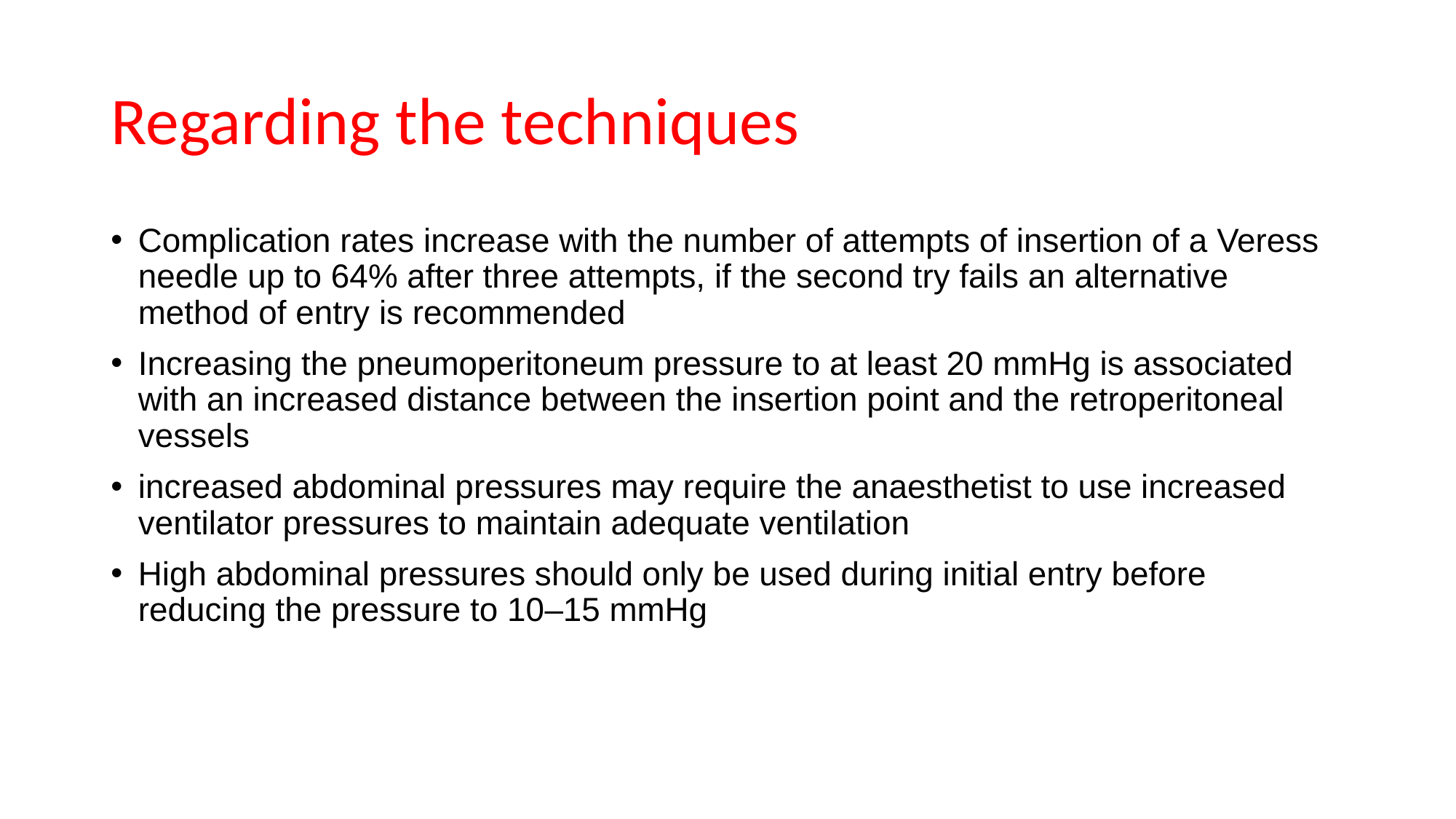

# Regarding the techniques
Complication rates increase with the number of attempts of insertion of a Veress needle up to 64% after three attempts, if the second try fails an alternative method of entry is recommended
Increasing the pneumoperitoneum pressure to at least 20 mmHg is associated with an increased distance between the insertion point and the retroperitoneal vessels
increased abdominal pressures may require the anaesthetist to use increased ventilator pressures to maintain adequate ventilation
High abdominal pressures should only be used during initial entry before reducing the pressure to 10–15 mmHg